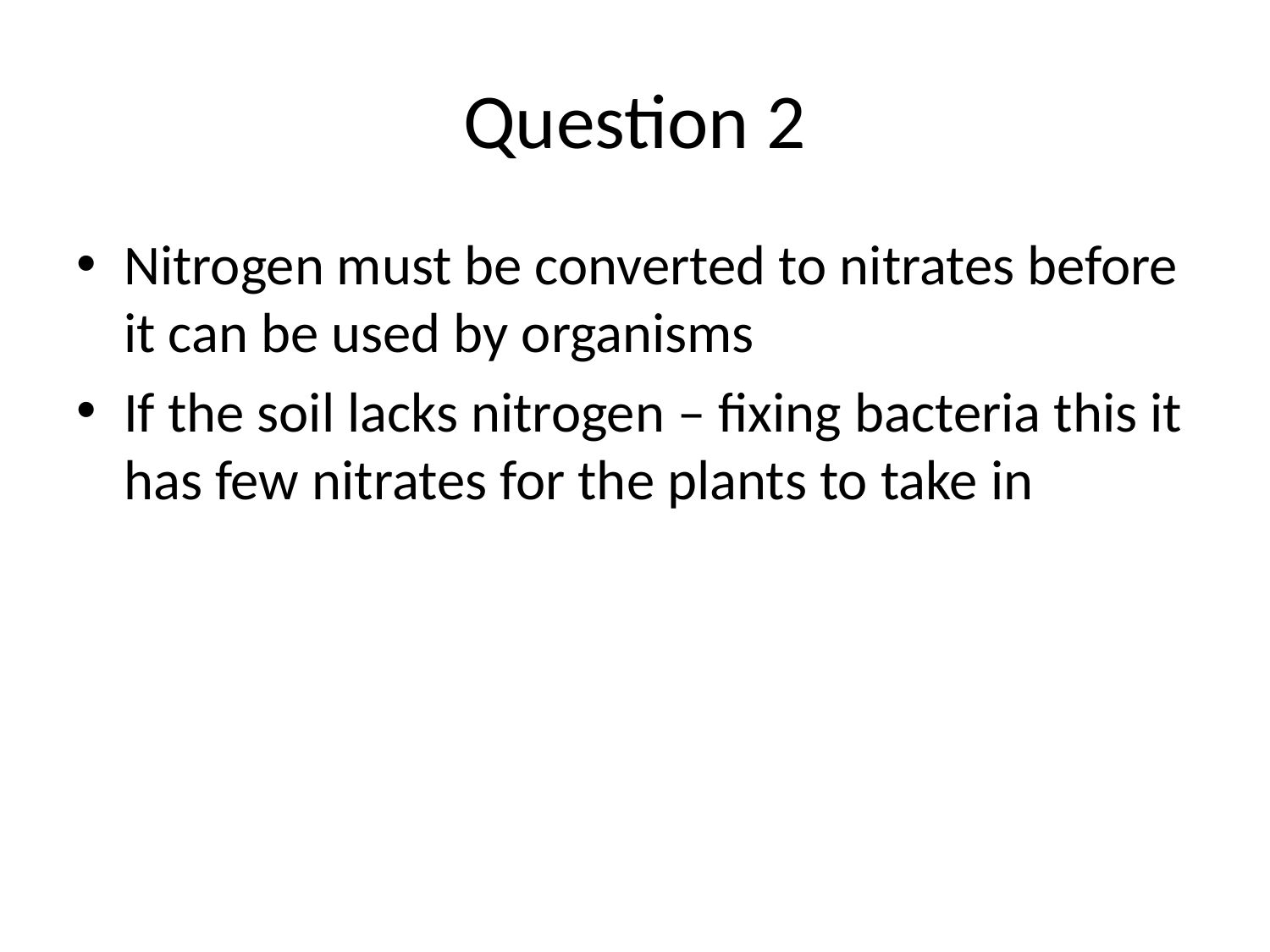

# Question 2
Nitrogen must be converted to nitrates before it can be used by organisms
If the soil lacks nitrogen – fixing bacteria this it has few nitrates for the plants to take in